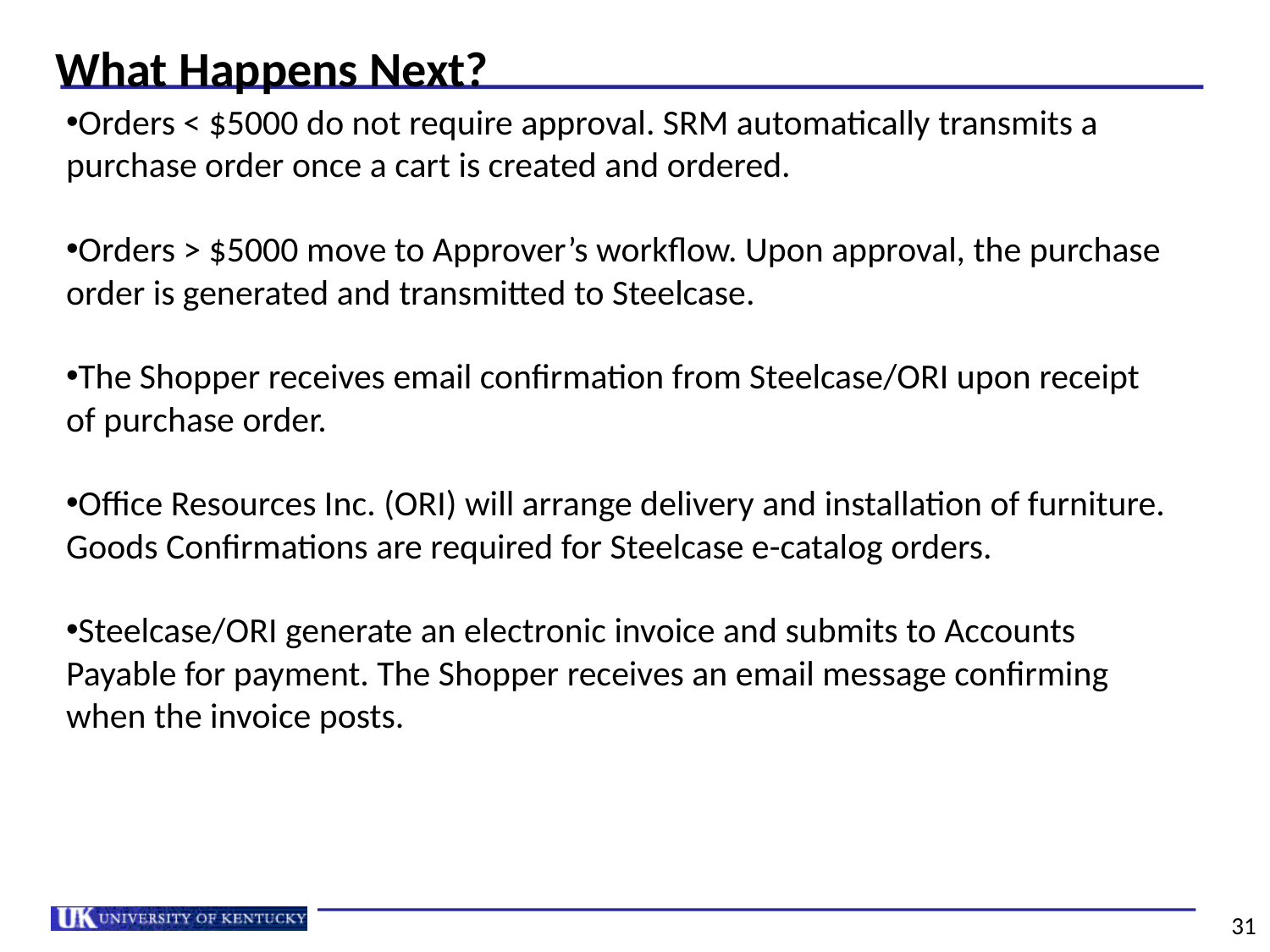

# What Happens Next?
Orders < $5000 do not require approval. SRM automatically transmits a purchase order once a cart is created and ordered.

Orders > $5000 move to Approver’s workflow. Upon approval, the purchase order is generated and transmitted to Steelcase.

The Shopper receives email confirmation from Steelcase/ORI upon receipt of purchase order.

Office Resources Inc. (ORI) will arrange delivery and installation of furniture. Goods Confirmations are required for Steelcase e-catalog orders.

Steelcase/ORI generate an electronic invoice and submits to Accounts Payable for payment. The Shopper receives an email message confirming when the invoice posts.

31